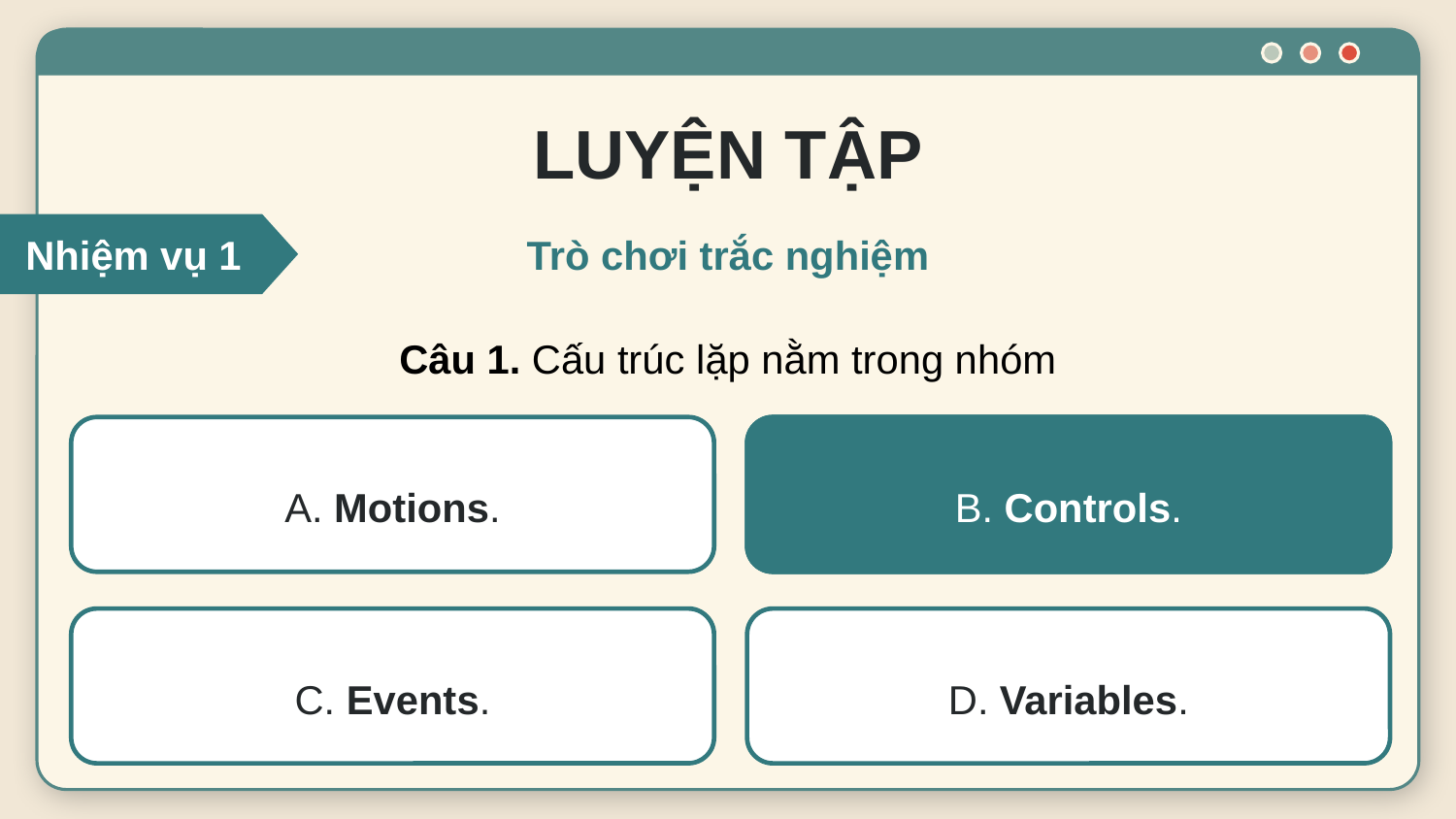

LUYỆN TẬP
 Nhiệm vụ 1
Trò chơi trắc nghiệm
Câu 1. Cấu trúc lặp nằm trong nhóm
A. Motions.
B. Controls.
B. Controls.
C. Events.
D. Variables.